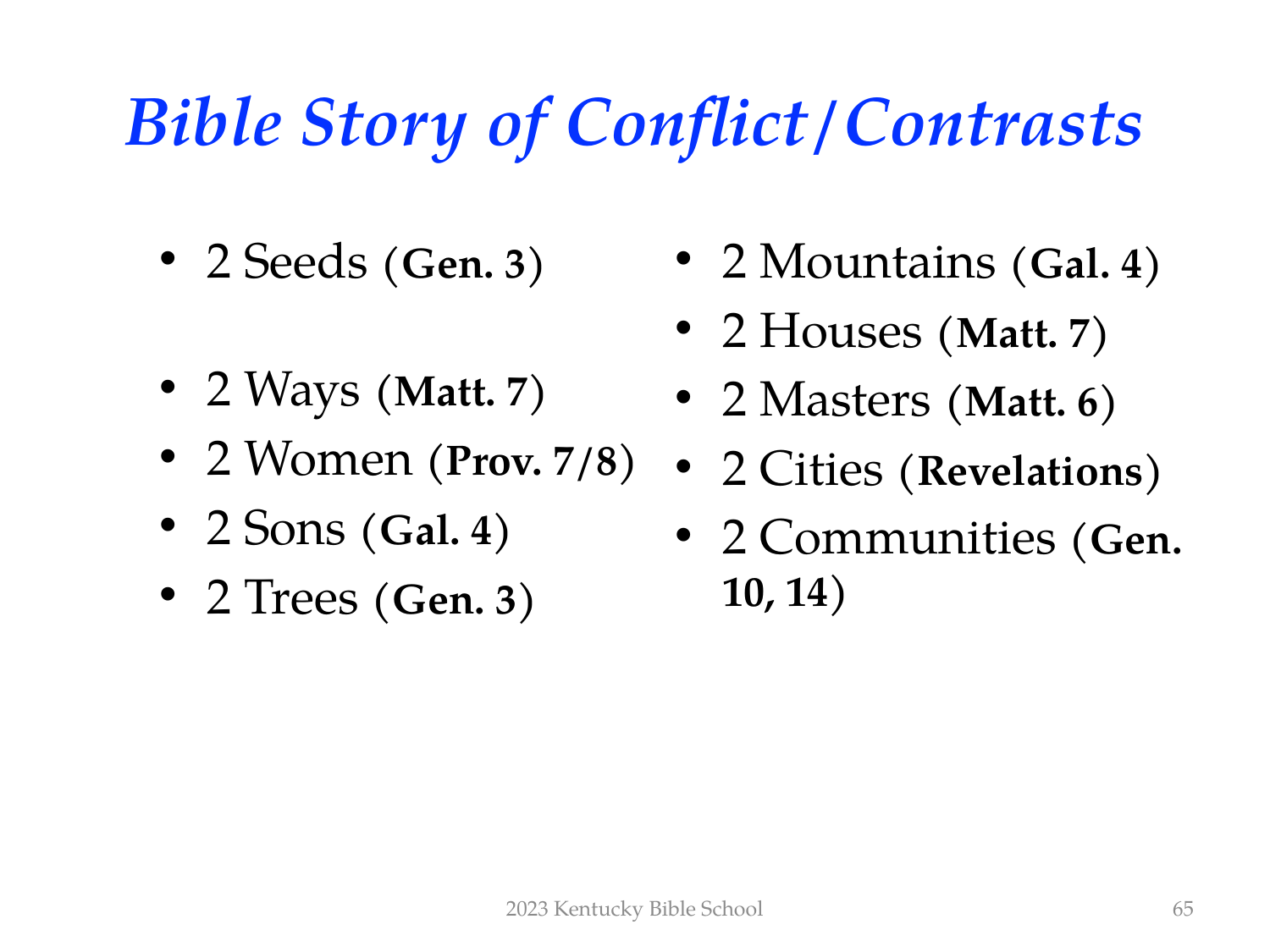

# Bible Story of Conflict/Contrasts
2 Mountains (Gal. 4)
2 Houses (Matt. 7)
2 Masters (Matt. 6)
2 Cities (Revelations)
2 Communities (Gen. 10, 14)

2 Seeds (Gen. 3)
2 Ways (Matt. 7)
2 Women (Prov. 7/8)
2 Sons (Gal. 4)
2 Trees (Gen. 3)
2023 Kentucky Bible School
65